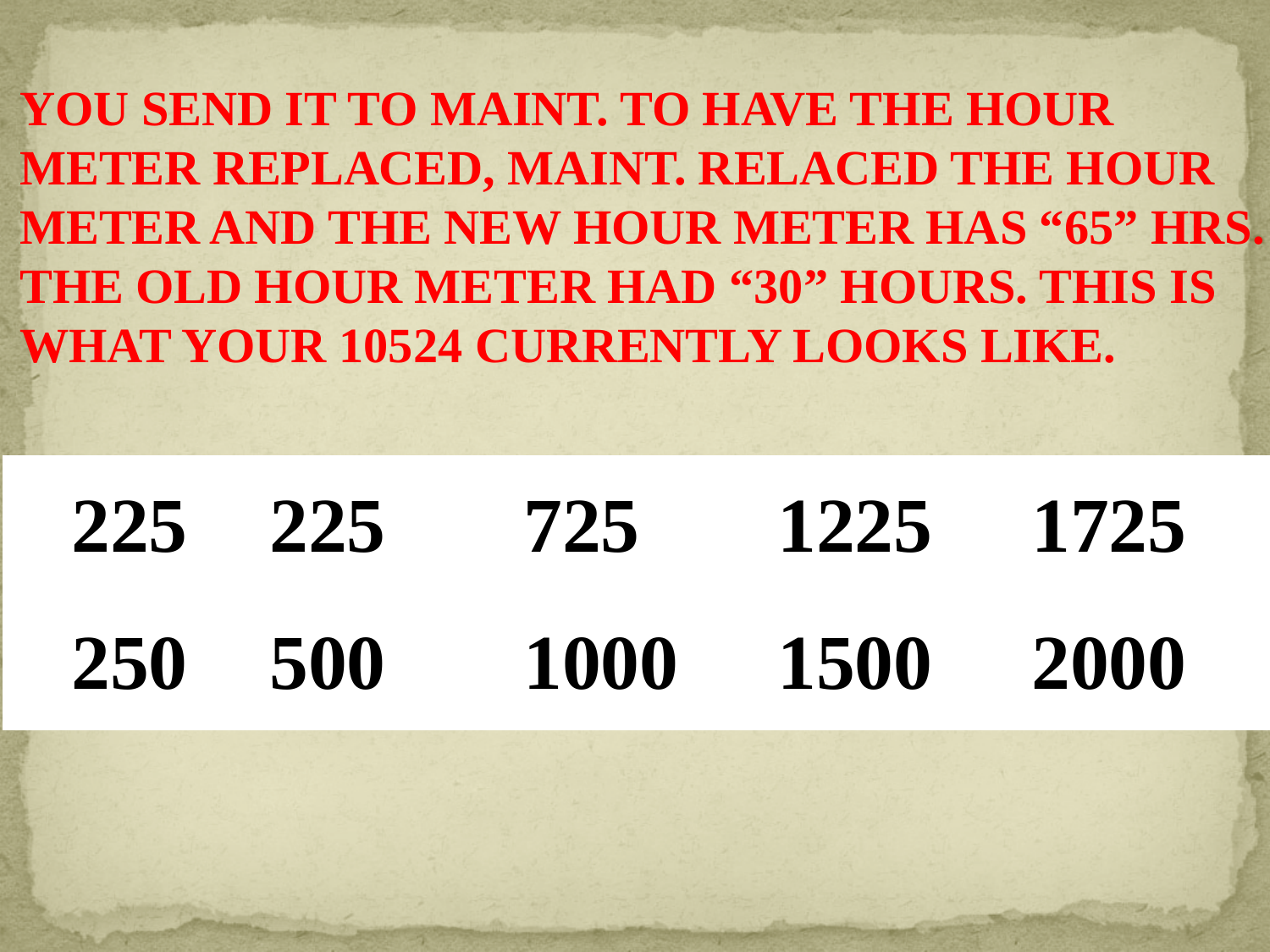

YOU SEND IT TO MAINT. TO HAVE THE HOUR
METER REPLACED, MAINT. RELACED THE HOUR
METER AND THE NEW HOUR METER HAS “65” HRS.
THE OLD HOUR METER HAD “30” HOURS. THIS IS
WHAT YOUR 10524 CURRENTLY LOOKS LIKE.
| 225 | 225 | 725 | 1225 | 1725 |
| --- | --- | --- | --- | --- |
| 250 | 500 | 1000 | 1500 | 2000 |